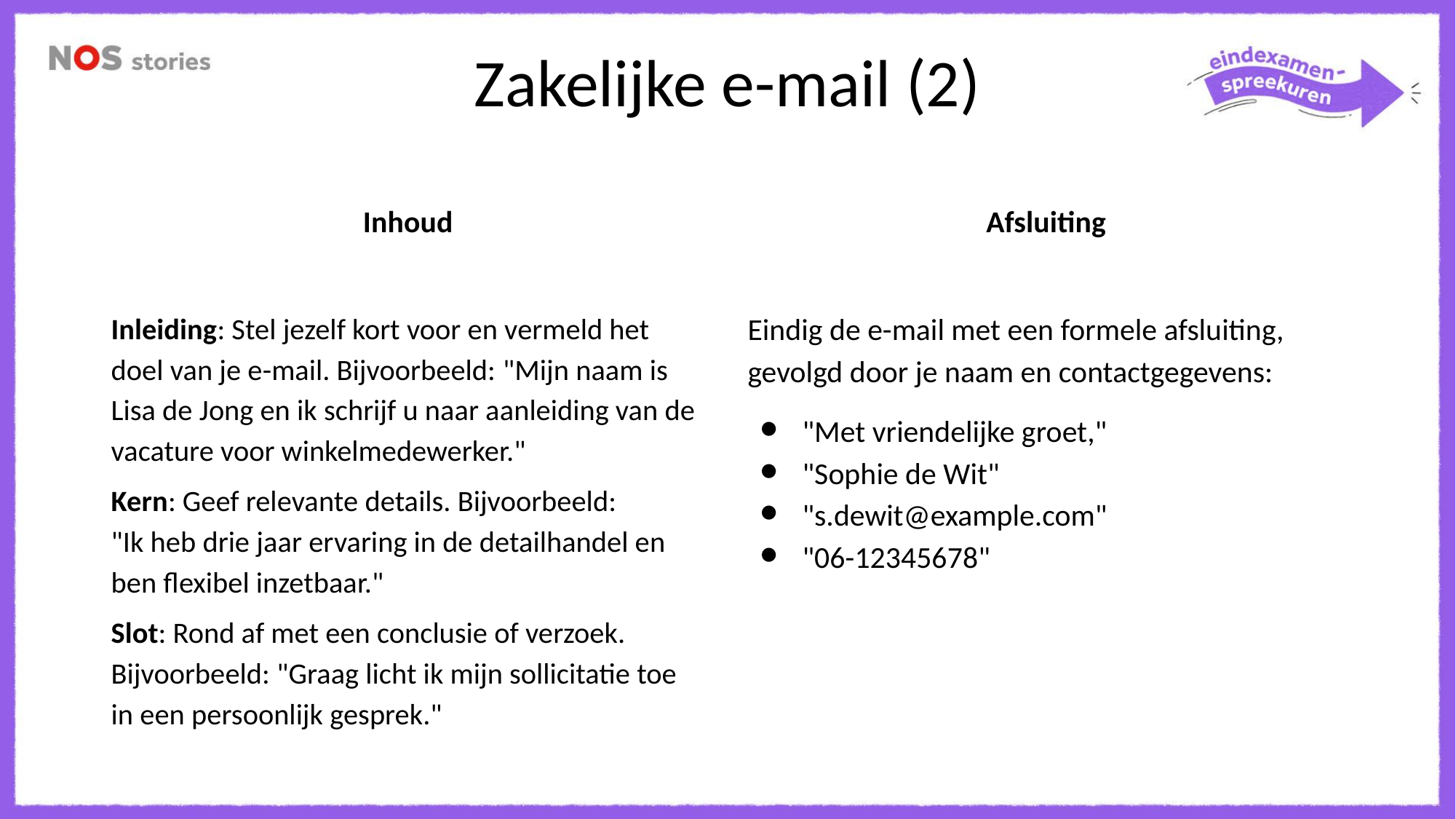

Zakelijke e-mail (2)
Inhoud

Afsluiting

Inleiding: Stel jezelf kort voor en vermeld het doel van je e-mail. Bijvoorbeeld:​ "Mijn naam is Lisa de Jong en ik schrijf u naar aanleiding van de vacature voor winkelmedewerker."​
Kern: Geef relevante details. Bijvoorbeeld:​
"Ik heb drie jaar ervaring in de detailhandel en ben flexibel inzetbaar."​
Slot: Rond af met een conclusie of verzoek. Bijvoorbeeld:​ "Graag licht ik mijn sollicitatie toe in een persoonlijk gesprek."

Eindig de e-mail met een formele afsluiting, gevolgd door je naam en contactgegevens:​
"Met vriendelijke groet,"​
"Sophie de Wit"​
"s.dewit@example.com"
"06-12345678"